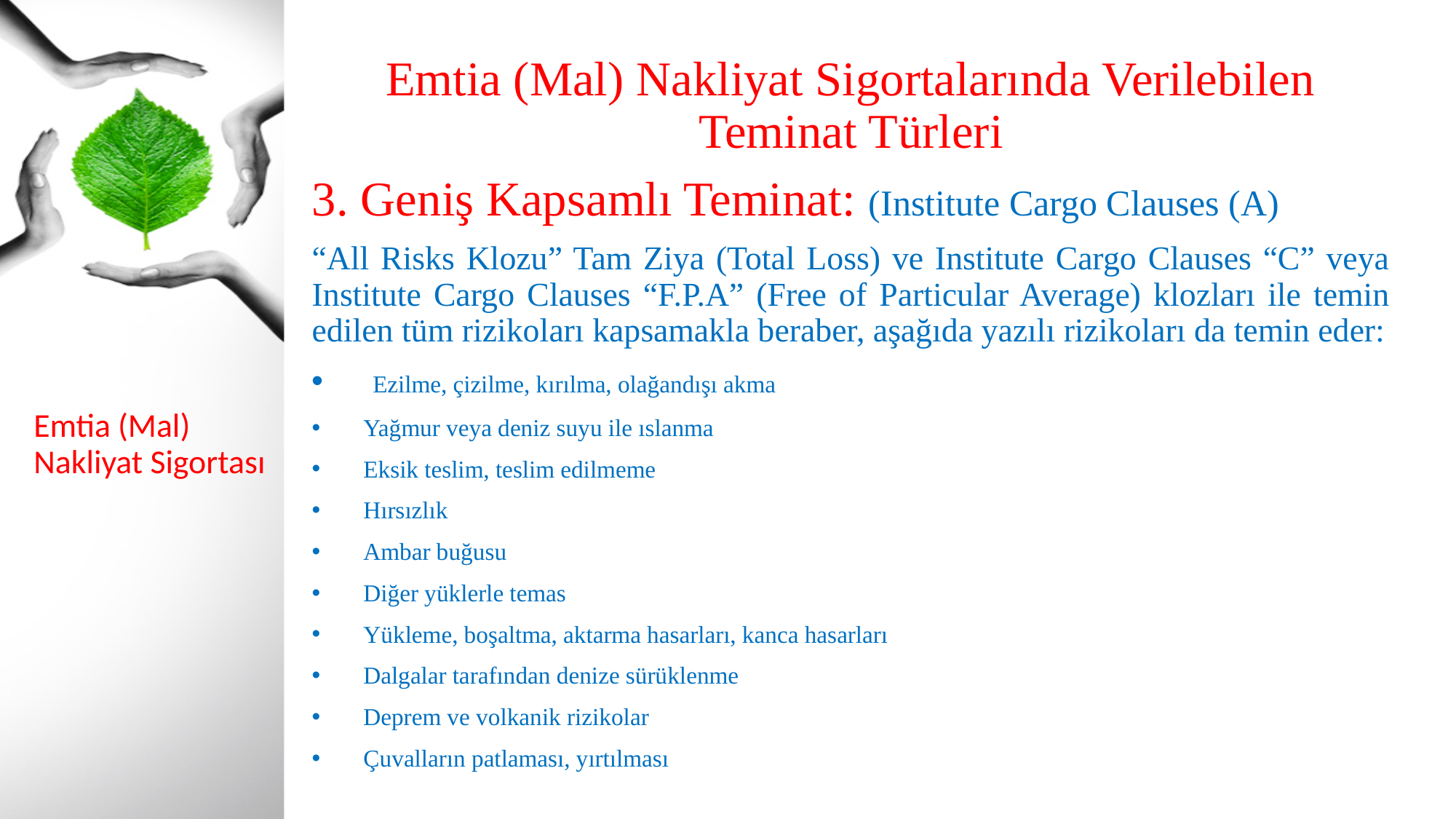

Emtia (Mal) Nakliyat Sigortalarında Verilebilen Teminat Türleri
3. Geniş Kapsamlı Teminat: (Institute Cargo Clauses (A)
“All Risks Klozu” Tam Ziya (Total Loss) ve Institute Cargo Clauses “C” veya Institute Cargo Clauses “F.P.A” (Free of Particular Average) klozları ile temin edilen tüm rizikoları kapsamakla beraber, aşağıda yazılı rizikoları da temin eder:
    Ezilme, çizilme, kırılma, olağandışı akma
    Yağmur veya deniz suyu ile ıslanma
    Eksik teslim, teslim edilmeme
    Hırsızlık
    Ambar buğusu
    Diğer yüklerle temas
    Yükleme, boşaltma, aktarma hasarları, kanca hasarları
    Dalgalar tarafından denize sürüklenme
    Deprem ve volkanik rizikolar
    Çuvalların patlaması, yırtılması
# Emtia (Mal) Nakliyat Sigortası